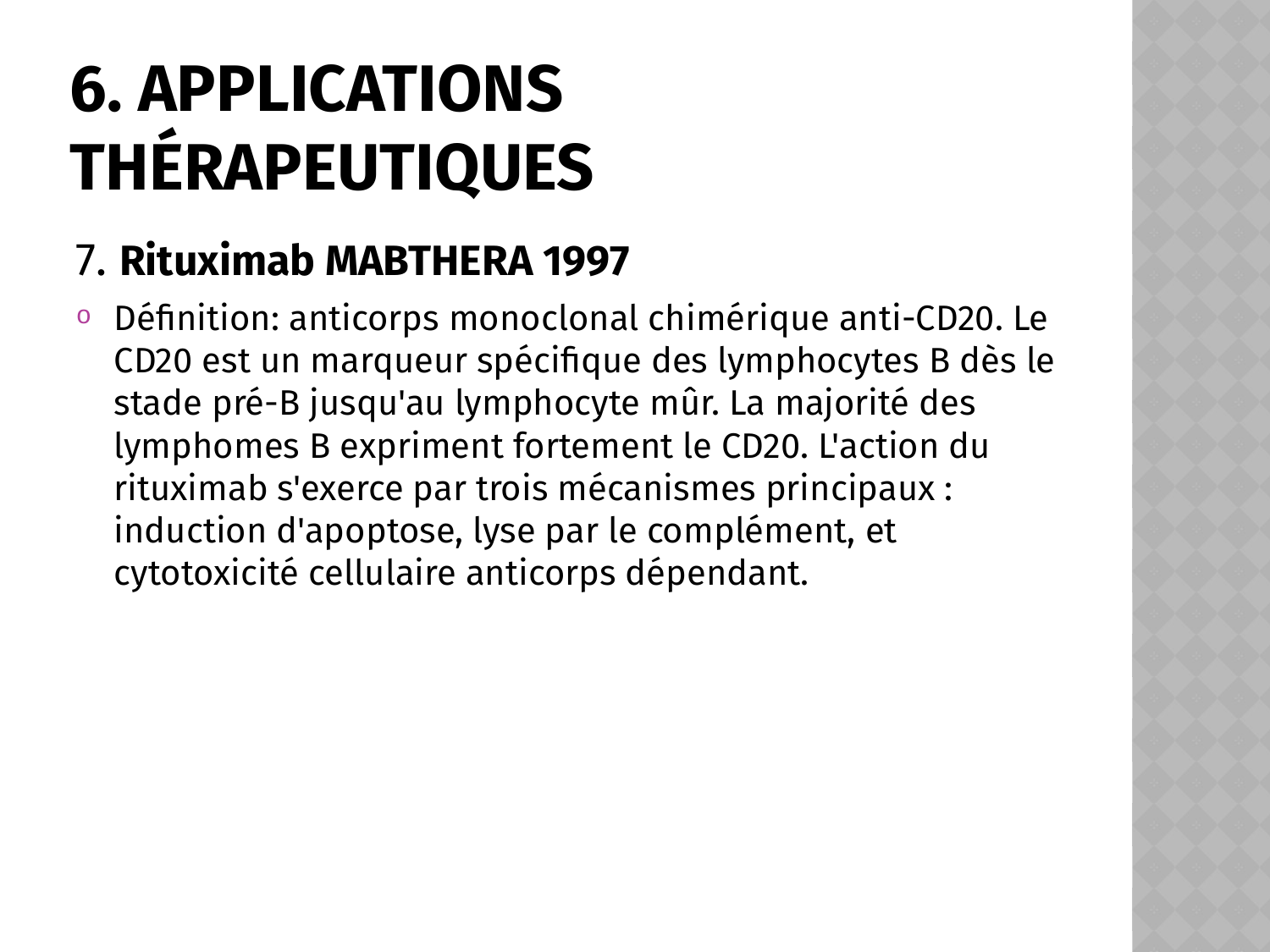

# 6. Applications thérapeutiques
7. Rituximab MABTHERA 1997
Définition: anticorps monoclonal chimérique anti-CD20. Le CD20 est un marqueur spécifique des lymphocytes B dès le stade pré-B jusqu'au lymphocyte mûr. La majorité des lymphomes B expriment fortement le CD20. L'action du rituximab s'exerce par trois mécanismes principaux : induction d'apoptose, lyse par le complément, et cytotoxicité cellulaire anticorps dépendant.